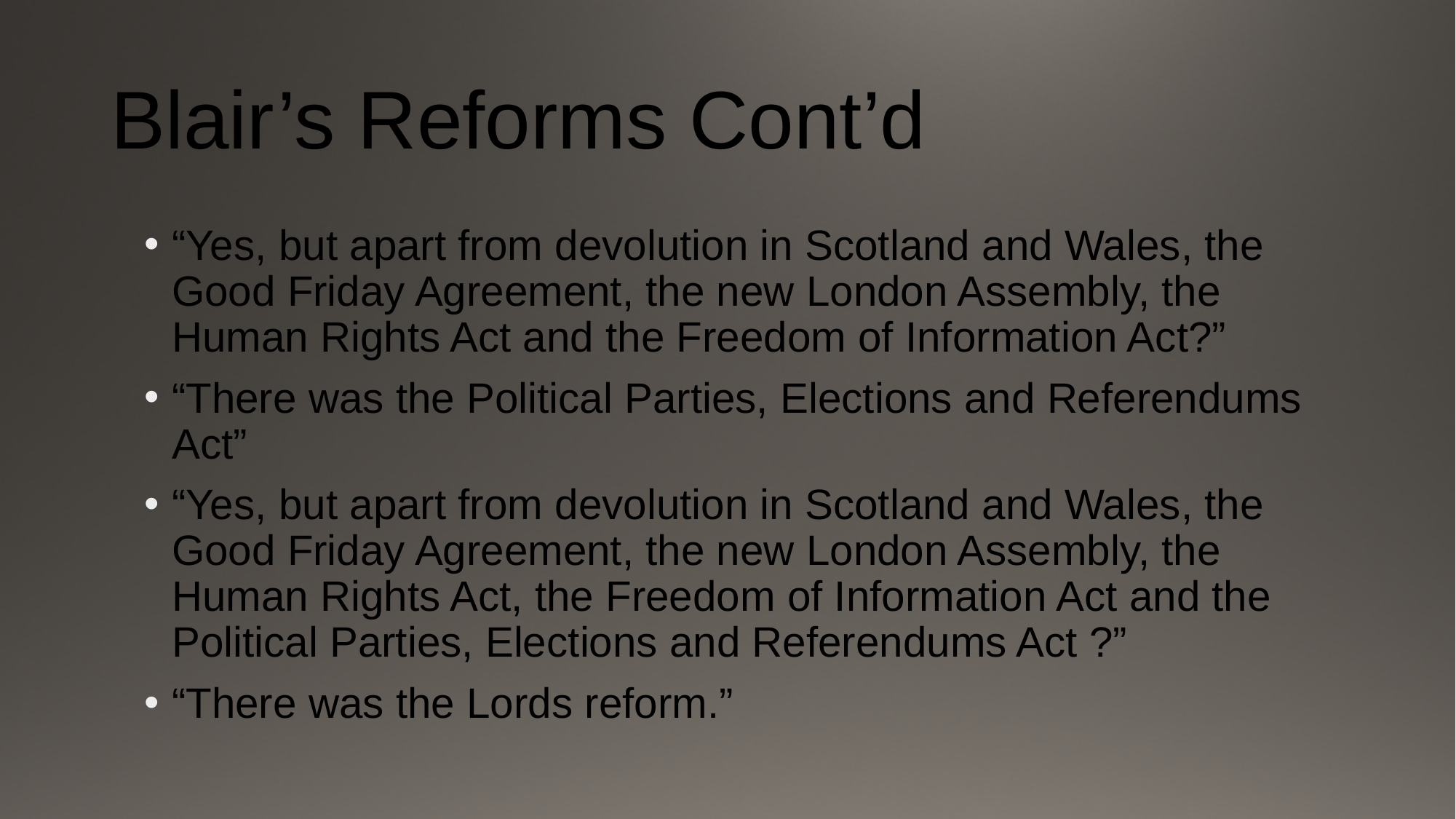

# Blair’s Reforms Cont’d
“Yes, but apart from devolution in Scotland and Wales, the Good Friday Agreement, the new London Assembly, the Human Rights Act and the Freedom of Information Act?”
“There was the Political Parties, Elections and Referendums Act”
“Yes, but apart from devolution in Scotland and Wales, the Good Friday Agreement, the new London Assembly, the Human Rights Act, the Freedom of Information Act and the Political Parties, Elections and Referendums Act ?”
“There was the Lords reform.”